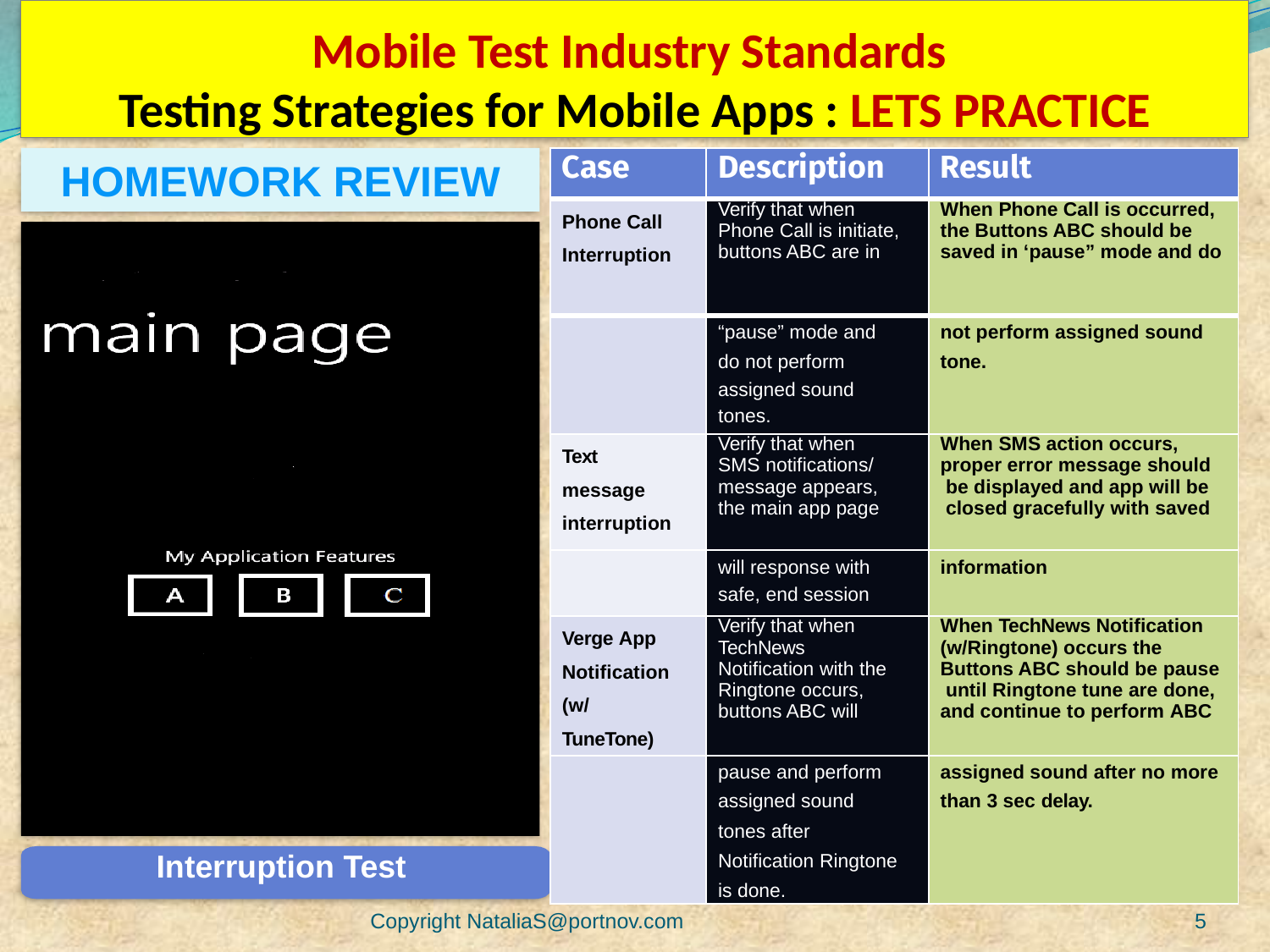

# Mobile Test Industry Standards Testing Strategies for Mobile Apps : LETS PRACTICE
HOMEWORK REVIEW
| Case | Description | Result |
| --- | --- | --- |
| Phone Call Interruption | Verify that when Phone Call is initiate, buttons ABC are in | When Phone Call is occurred, the Buttons ABC should be saved in ‘pause” mode and do |
|  | “pause” mode and | not perform assigned sound |
|  | do not perform | tone. |
|  | assigned sound |  |
|  | tones. |  |
| Text message interruption | Verify that when SMS notifications/ message appears, the main app page | When SMS action occurs, proper error message should be displayed and app will be closed gracefully with saved |
|  | will response with | information |
|  | safe, end session |  |
| Verge App Notification (w/ TuneTone) | Verify that when TechNews Notification with the Ringtone occurs, buttons ABC will | When TechNews Notification (w/Ringtone) occurs the Buttons ABC should be pause until Ringtone tune are done, and continue to perform ABC |
|  | pause and perform | assigned sound after no more |
|  | assigned sound | than 3 sec delay. |
|  | tones after |  |
|  | Notification Ringtone |  |
|  | is done. |  |

Interruption Test
Copyright NataliaS@portnov.com
5